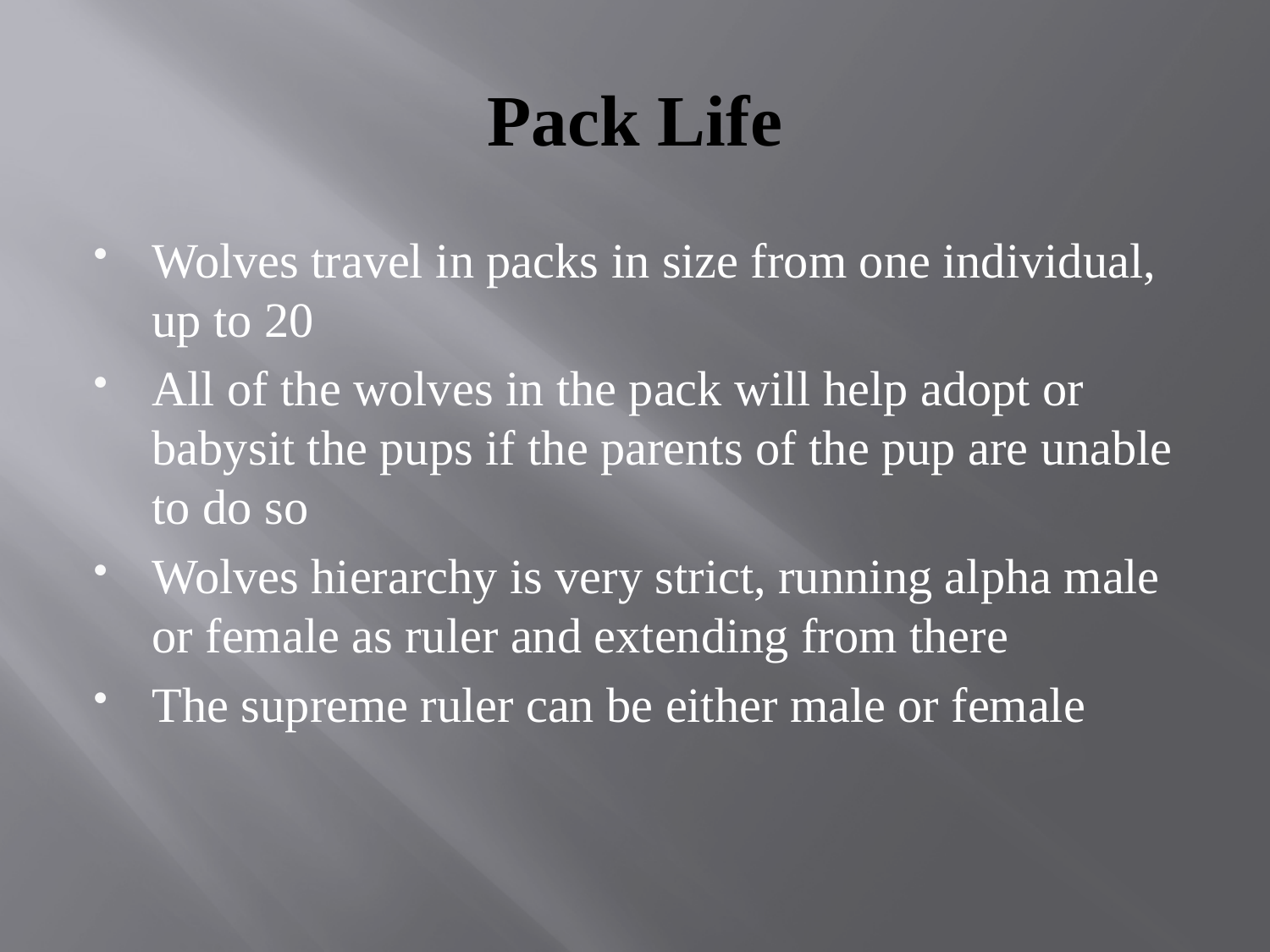

# Pack Life
Wolves travel in packs in size from one individual, up to 20
All of the wolves in the pack will help adopt or babysit the pups if the parents of the pup are unable to do so
Wolves hierarchy is very strict, running alpha male or female as ruler and extending from there
The supreme ruler can be either male or female